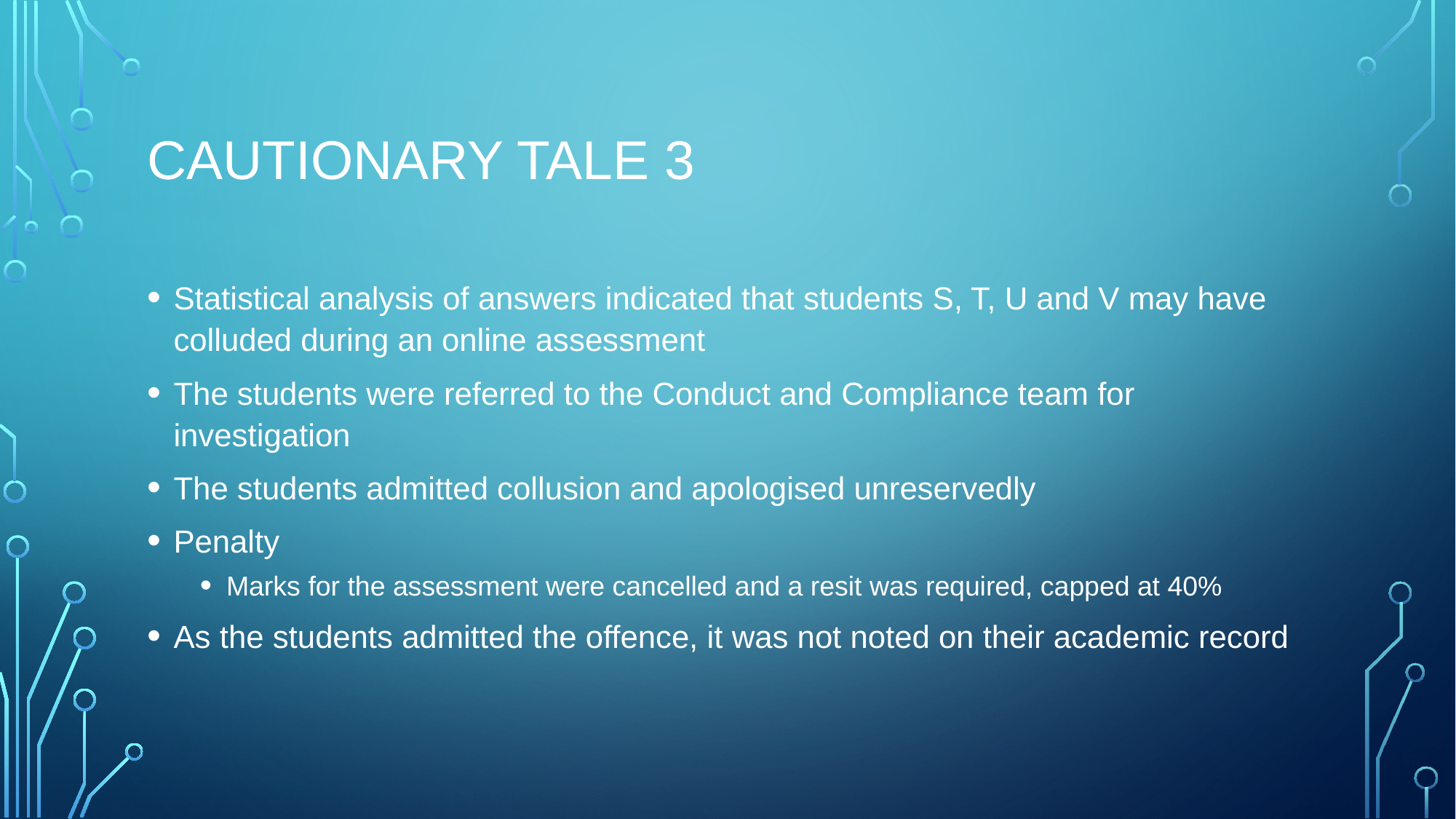

# Cautionary tale 3
Statistical analysis of answers indicated that students S, T, U and V may have colluded during an online assessment
The students were referred to the Conduct and Compliance team for investigation
The students admitted collusion and apologised unreservedly
Penalty
Marks for the assessment were cancelled and a resit was required, capped at 40%
As the students admitted the offence, it was not noted on their academic record